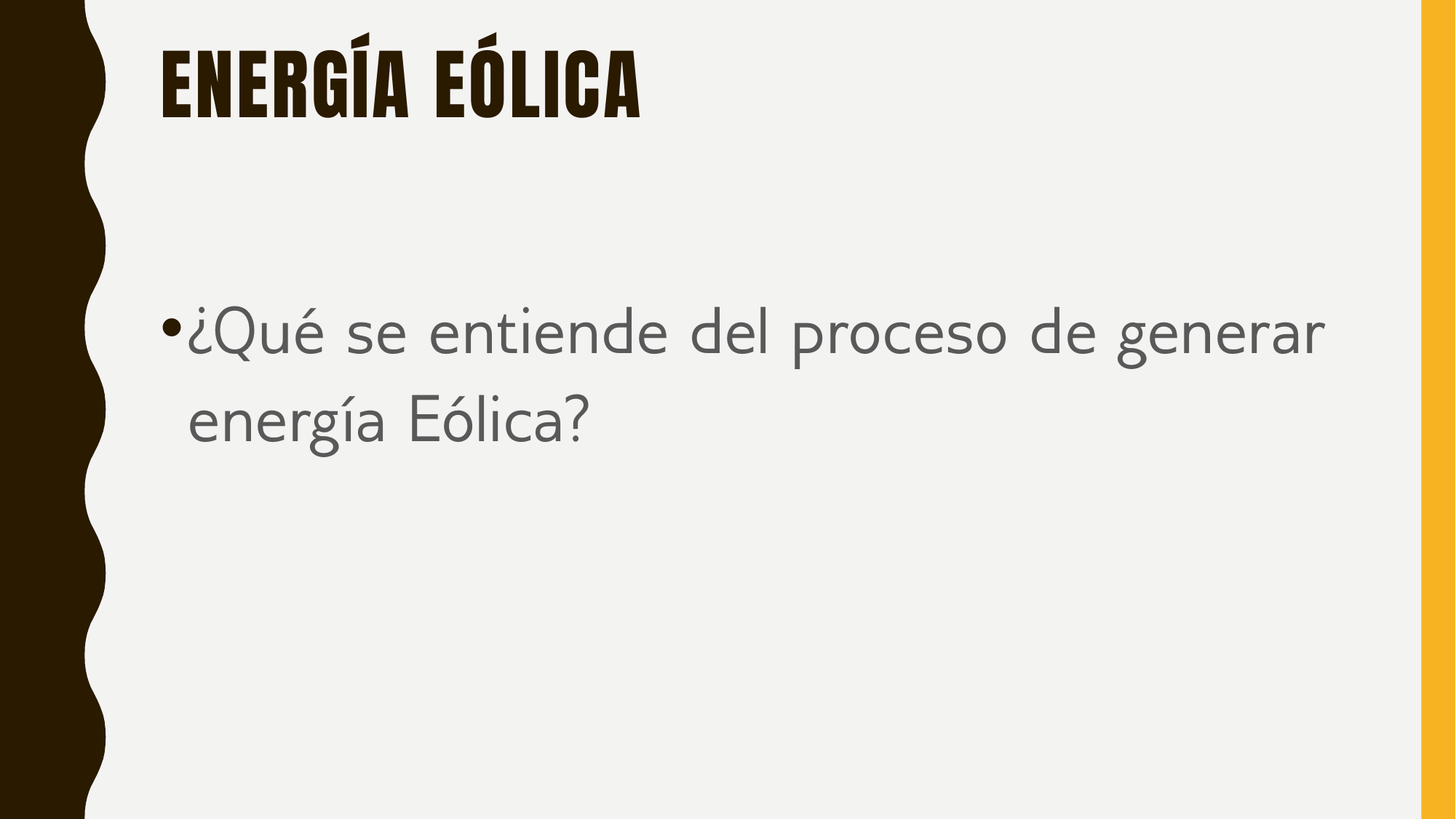

# Energía eólica
¿Qué se entiende del proceso de generar energía Eólica?